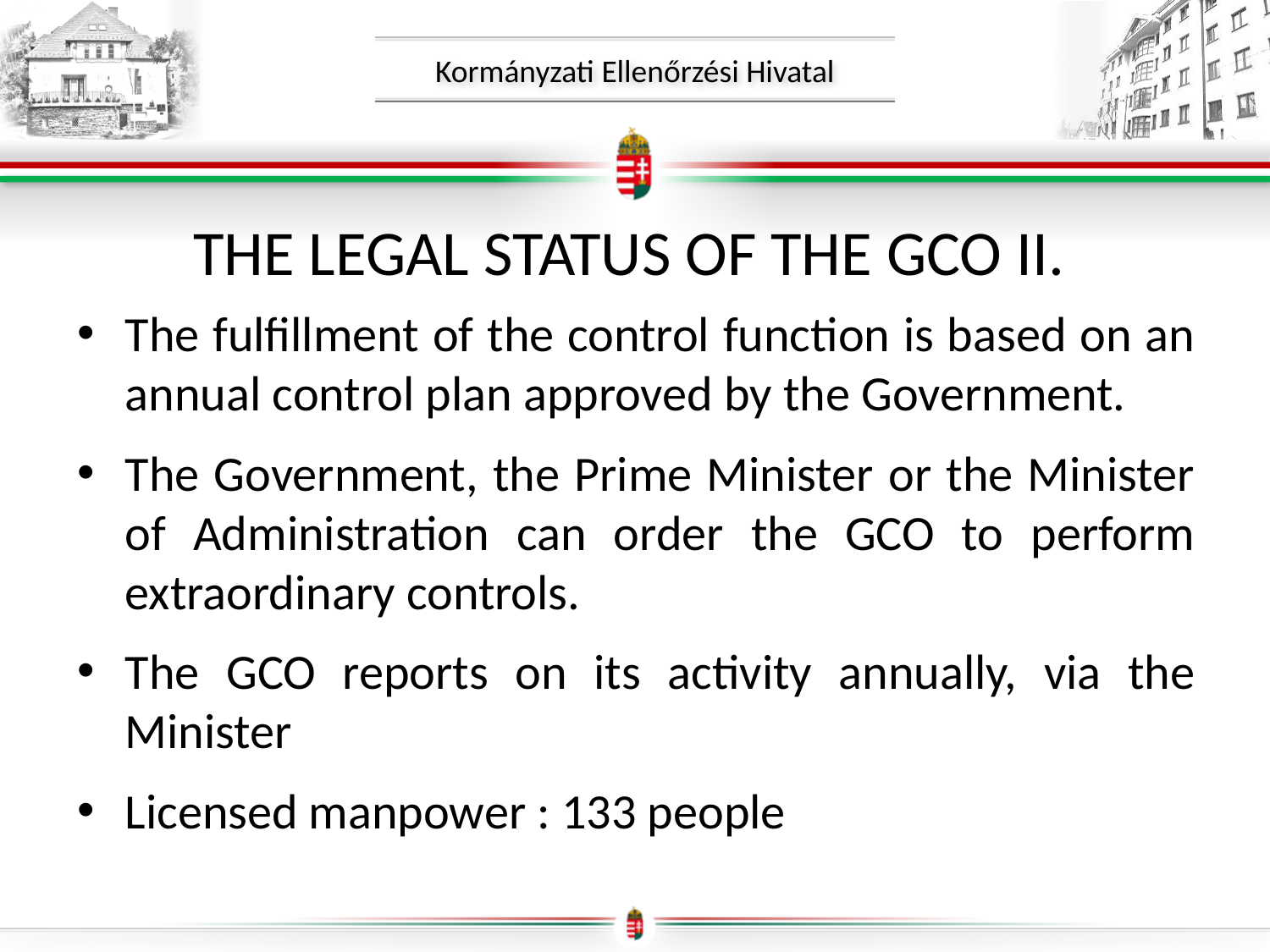

# The legal status of the GCO II.
The fulfillment of the control function is based on an annual control plan approved by the Government.
The Government, the Prime Minister or the Minister of Administration can order the GCO to perform extraordinary controls.
The GCO reports on its activity annually, via the Minister
Licensed manpower : 133 people